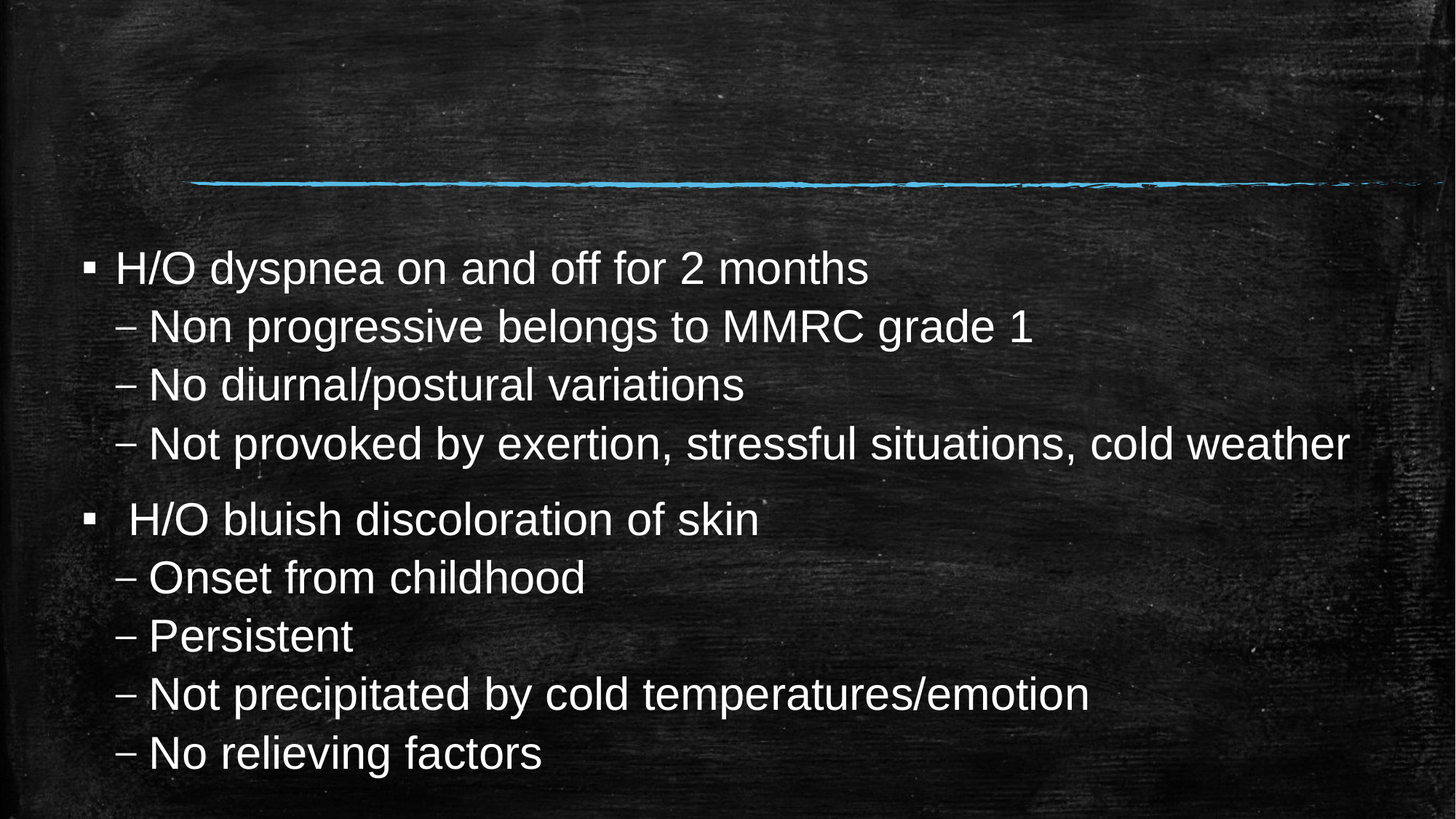

#
H/O dyspnea on and off for 2 months
Non progressive belongs to MMRC grade 1
No diurnal/postural variations
Not provoked by exertion, stressful situations, cold weather
 H/O bluish discoloration of skin
Onset from childhood
Persistent
Not precipitated by cold temperatures/emotion
No relieving factors